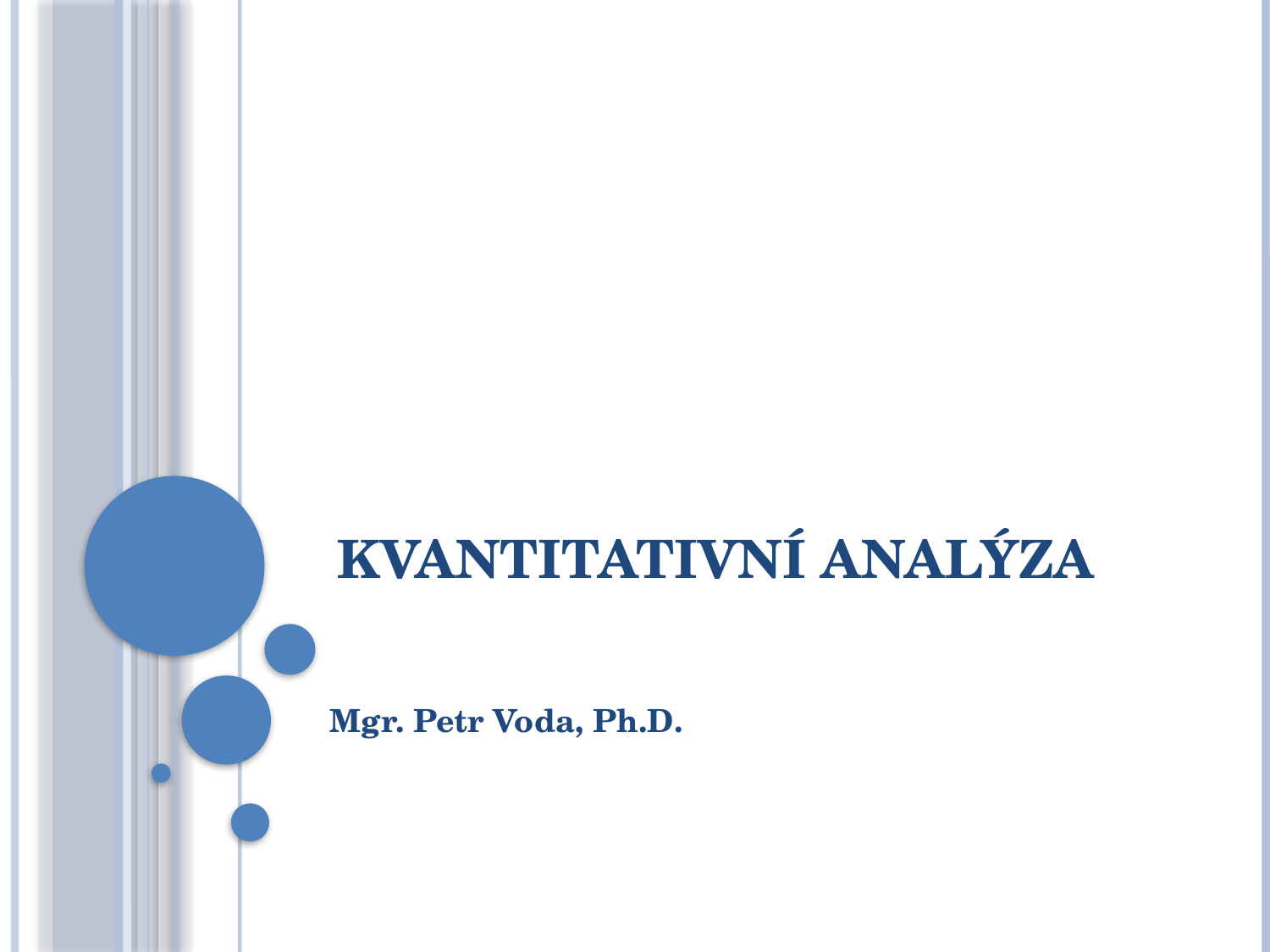

# Kvantitativní analýza
Mgr. Petr Voda, Ph.D.